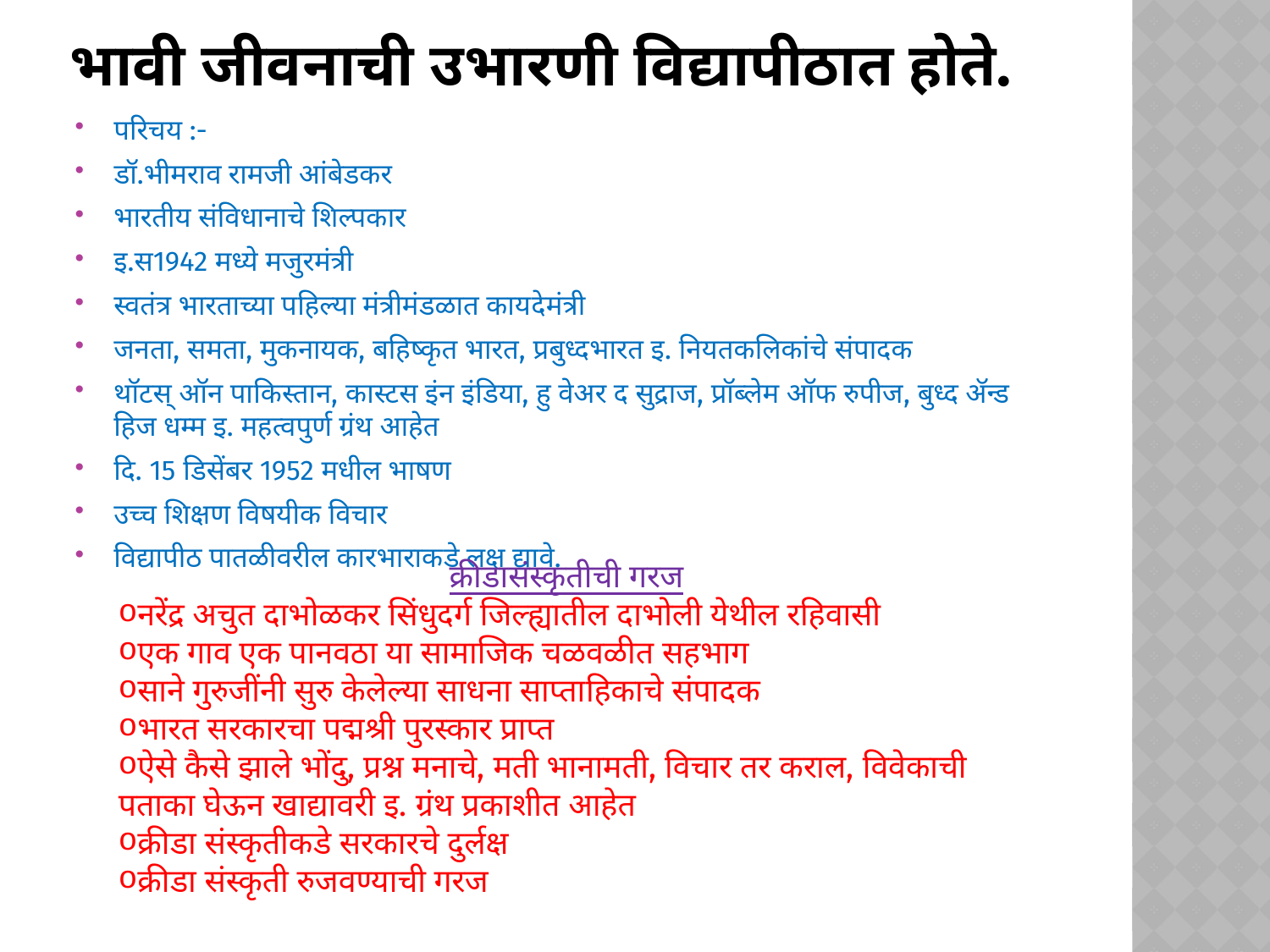

# भावी जीवनाची उभारणी विद्यापीठात होते.
परिचय :-
डॉ.भीमराव रामजी आंबेडकर
भारतीय संविधानाचे शिल्पकार
इ.स1942 मध्ये मजुरमंत्री
स्वतंत्र भारताच्या पहिल्या मंत्रीमंडळात कायदेमंत्री
जनता, समता, मुकनायक, बहिष्कृत भारत, प्रबुध्दभारत इ. नियतकलिकांचे संपादक
थॉटस् ऑन पाकिस्तान, कास्टस इंन इंडिया, हु वेअर द सुद्राज, प्रॉब्लेम ऑफ रुपीज, बुध्द ॲन्ड हिज धम्म इ. महत्वपुर्ण ग्रंथ आहेत
दि. 15 डिसेंबर 1952 मधील भाषण
उच्च शिक्षण विषयीक विचार
विद्यापीठ पातळीवरील कारभाराकडे लक्ष द्यावे.

क्रीडासंस्कृतीची गरज
नरेंद्र अचुत दाभोळकर सिंधुदर्ग जिल्ह्यातील दाभोली येथील रहिवासी
एक गाव एक पानवठा या सामाजिक चळवळीत सहभाग
साने गुरुजींनी सुरु केलेल्या साधना साप्ताहिकाचे संपादक
भारत सरकारचा पद्मश्री पुरस्कार प्राप्त
ऐसे कैसे झाले भोंदु, प्रश्न मनाचे, मती भानामती, विचार तर कराल, विवेकाची पताका घेऊन खाद्यावरी इ. ग्रंथ प्रकाशीत आहेत
क्रीडा संस्कृतीकडे सरकारचे दुर्लक्ष
‍क्रीडा संस्कृती रुजवण्याची गरज